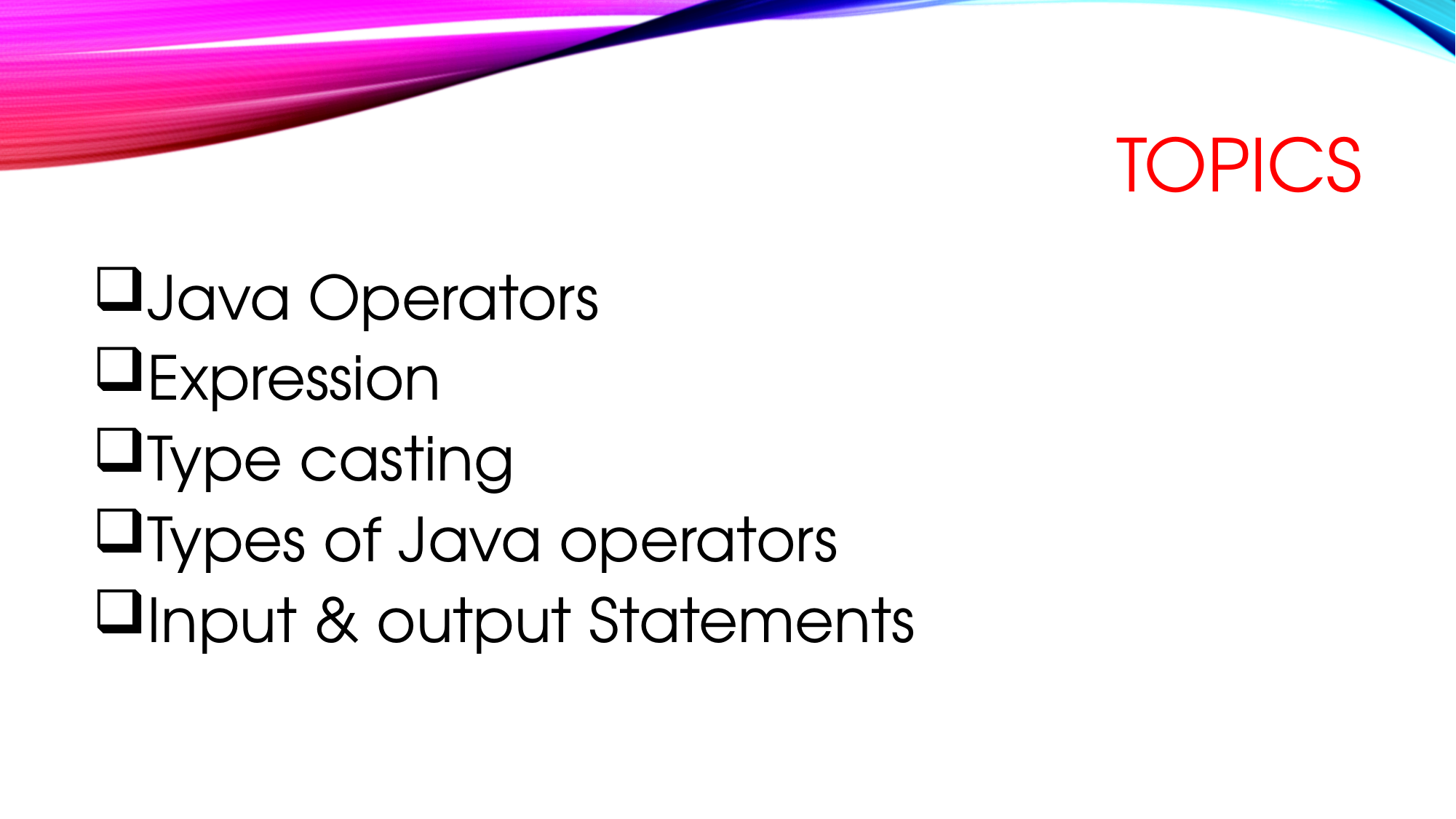

# TOPICS
Java Operators
Expression
Type casting
Types of Java operators
Input & output Statements